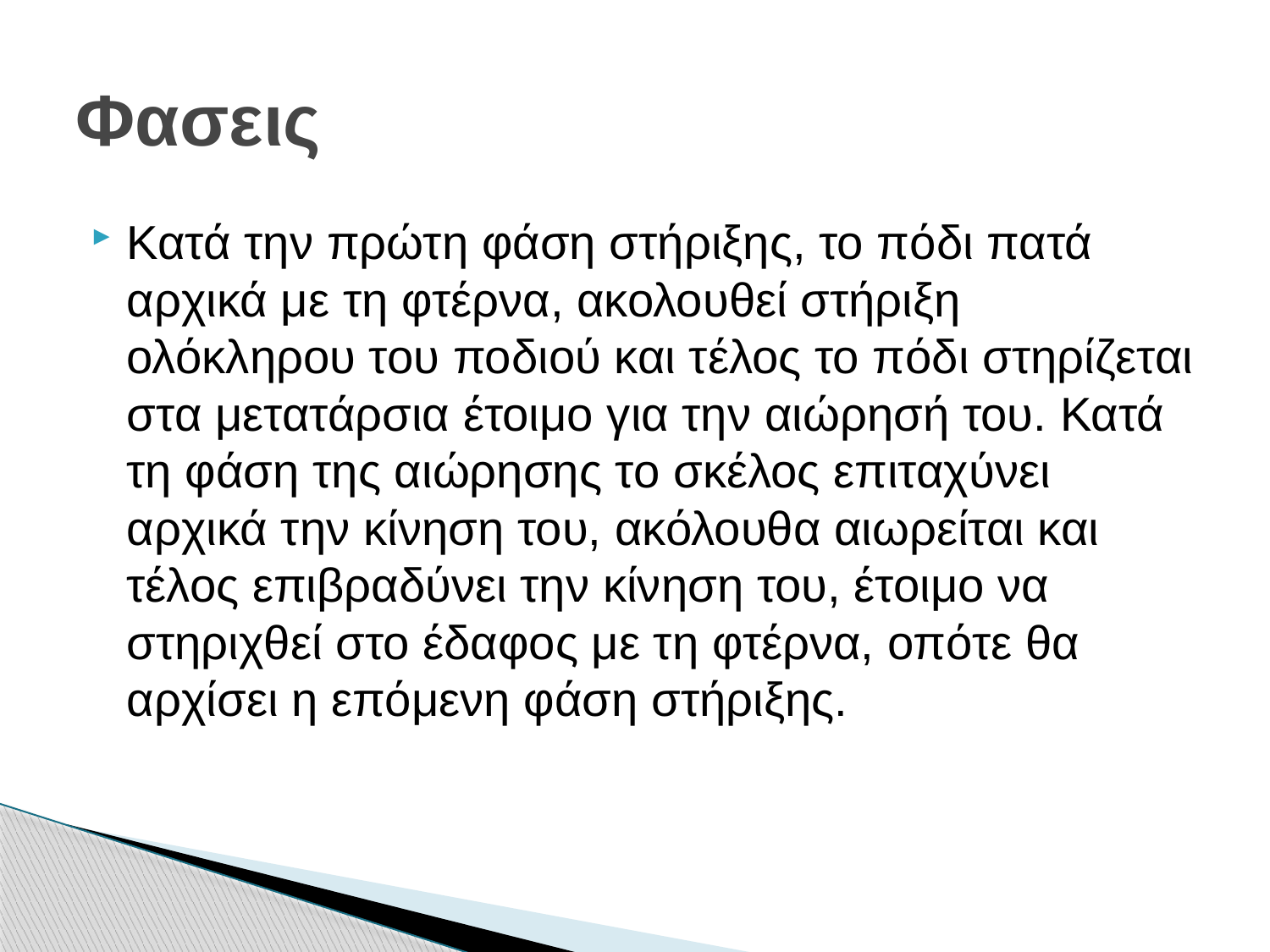

# Φασεις
Κατά την πρώτη φάση στήριξης, το πόδι πατά αρχικά με τη φτέρνα, ακολουθεί στήριξη ολόκληρου του ποδιού και τέλος το πόδι στηρίζεται στα μετατάρσια έτοιμο για την αιώρησή του. Κατά τη φάση της αιώρησης το σκέλος επιταχύνει αρχικά την κίνηση του, ακόλουθα αιωρείται και τέλος επιβραδύνει την κίνηση του, έτοιμο να στηριχθεί στο έδαφος με τη φτέρνα, οπότε θα αρχίσει η επόμενη φάση στήριξης.